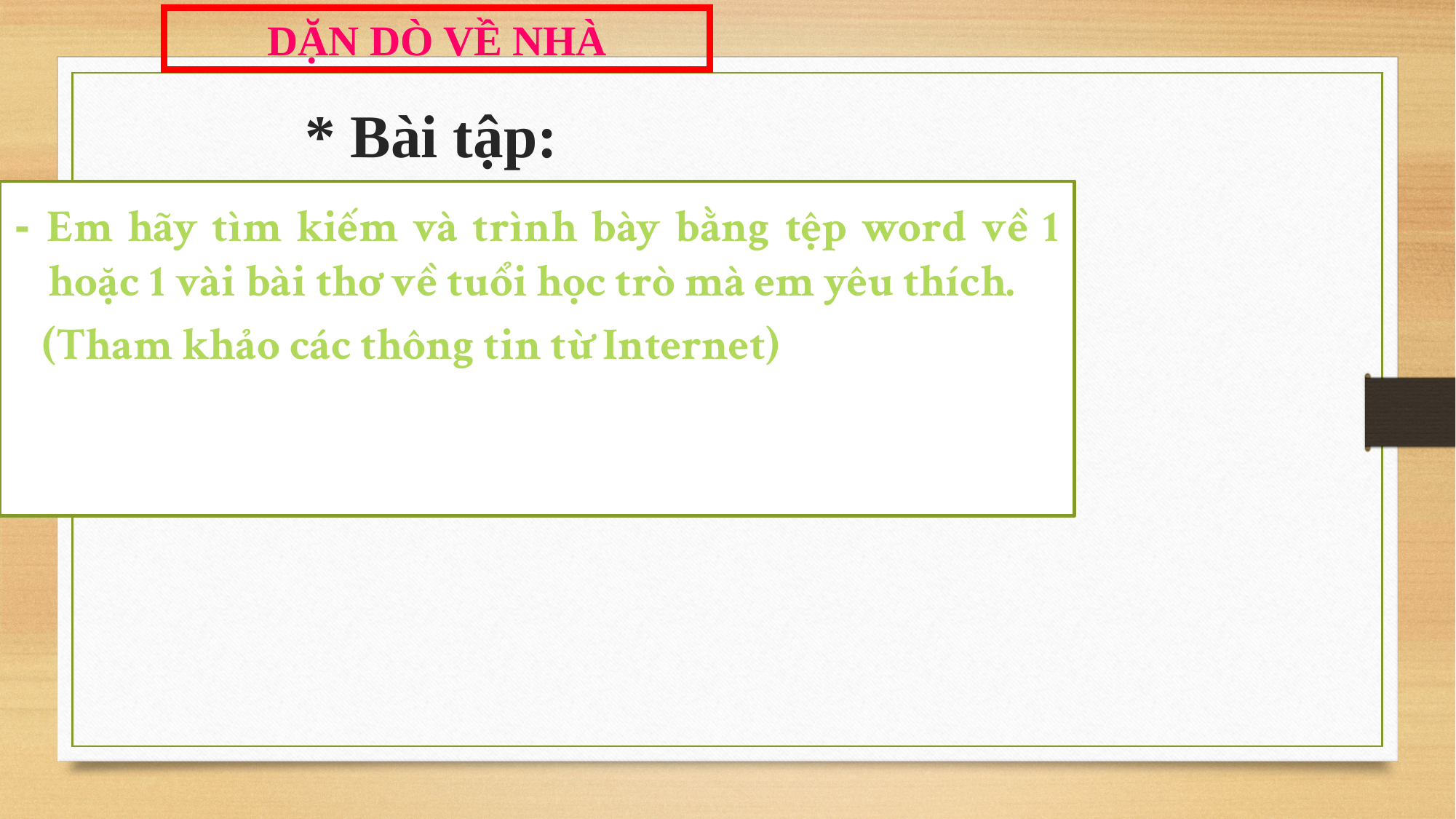

* Bài tập:
DẶN DÒ VỀ NHÀ
- Em hãy tìm kiếm và trình bày bằng tệp word về 1 hoặc 1 vài bài thơ về tuổi học trò mà em yêu thích.
   (Tham khảo các thông tin từ Internet)